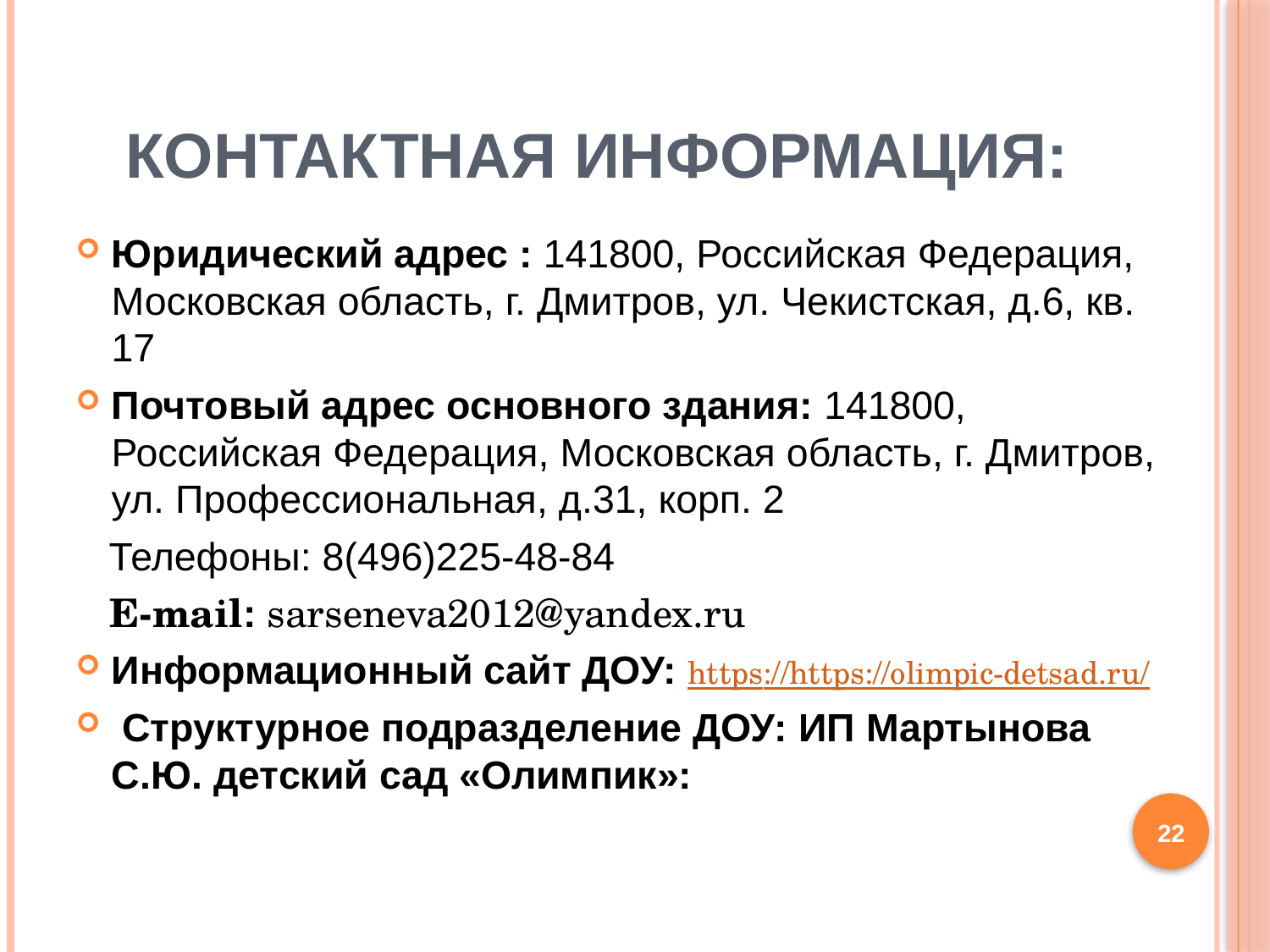

# Контактная информация:
Юридический адрес : 141800, Российская Федерация, Московская область, г. Дмитров, ул. Чекистская, д.6, кв. 17
Почтовый адрес основного здания: 141800, Российская Федерация, Московская область, г. Дмитров, ул. Профессиональная, д.31, корп. 2
   Телефоны: 8(496)225-48-84
   E-mail: sarseneva2012@yandex.ru
Информационный сайт ДОУ: https://https://olimpic-detsad.ru/
 Структурное подразделение ДОУ: ИП Мартынова С.Ю. детский сад «Олимпик»:

22